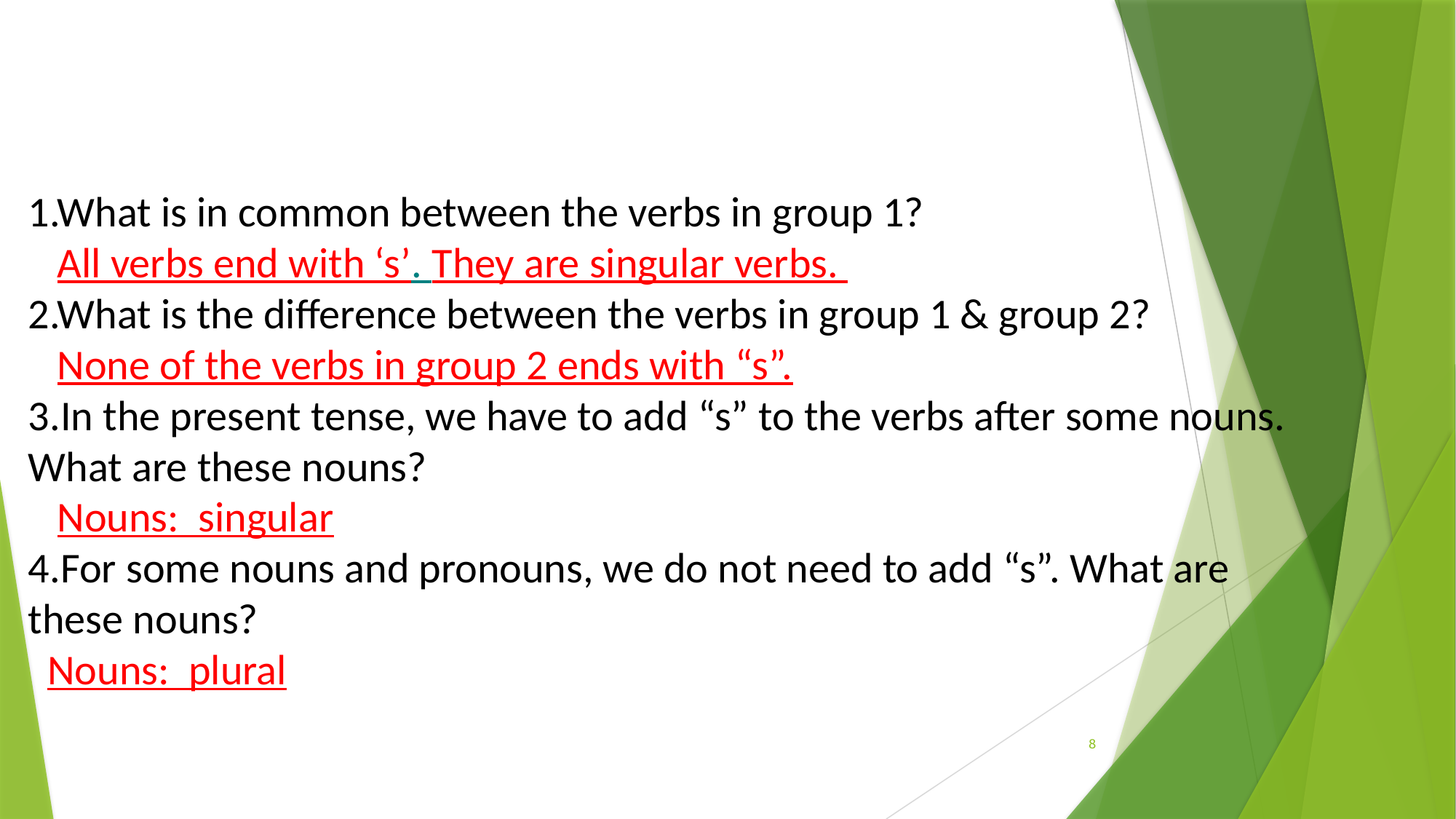

#
1.What is in common between the verbs in group 1?
   All verbs end with ‘s’. They are singular verbs.
2.What is the difference between the verbs in group 1 & group 2?
   None of the verbs in group 2 ends with “s”.
3.In the present tense, we have to add “s” to the verbs after some nouns. What are these nouns?
   Nouns:  singular
4.For some nouns and pronouns, we do not need to add “s”. What are these nouns?
  Nouns:  plural

8